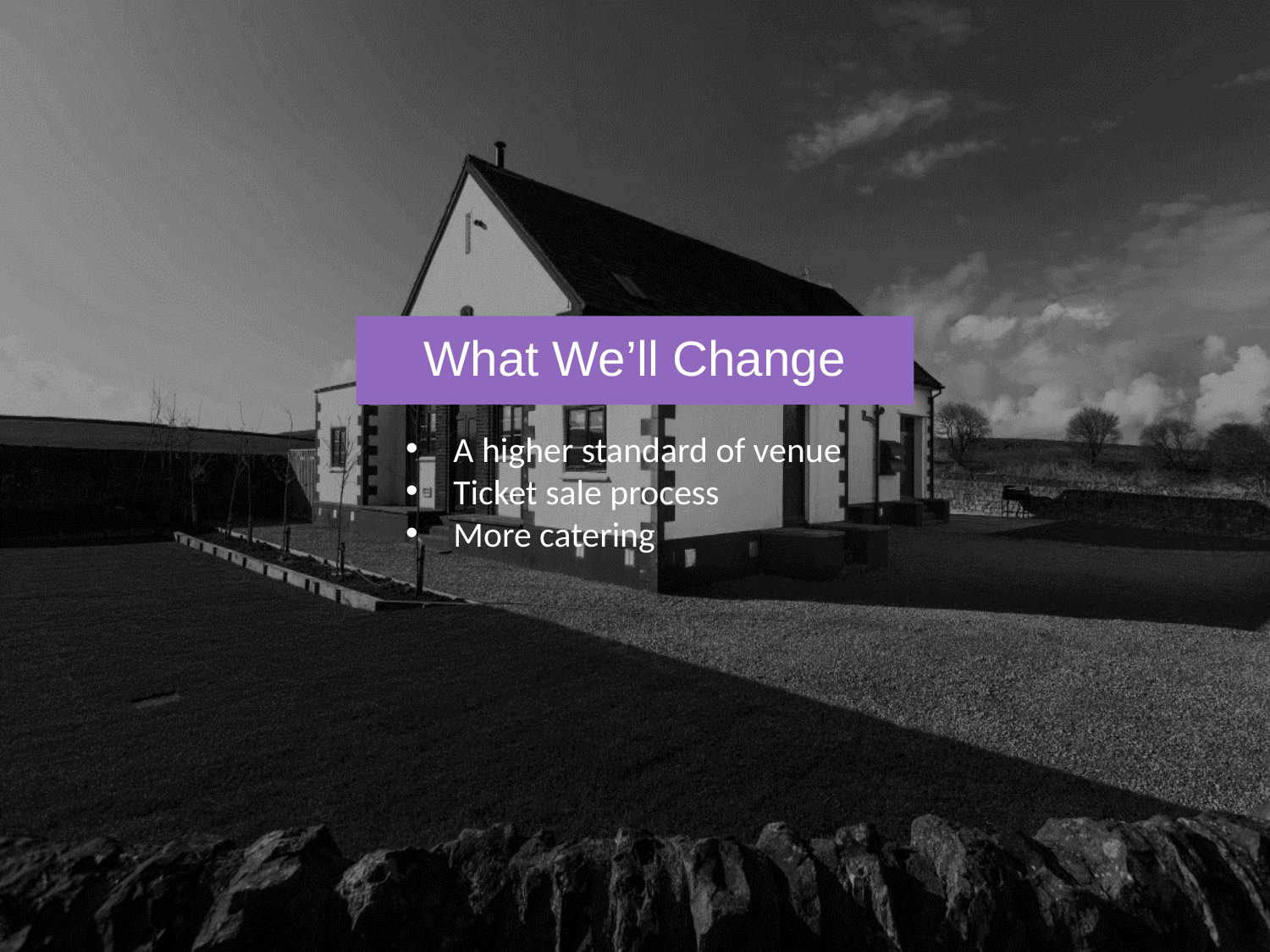

# What We’ll Change
A higher standard of venue
Ticket sale process
More catering